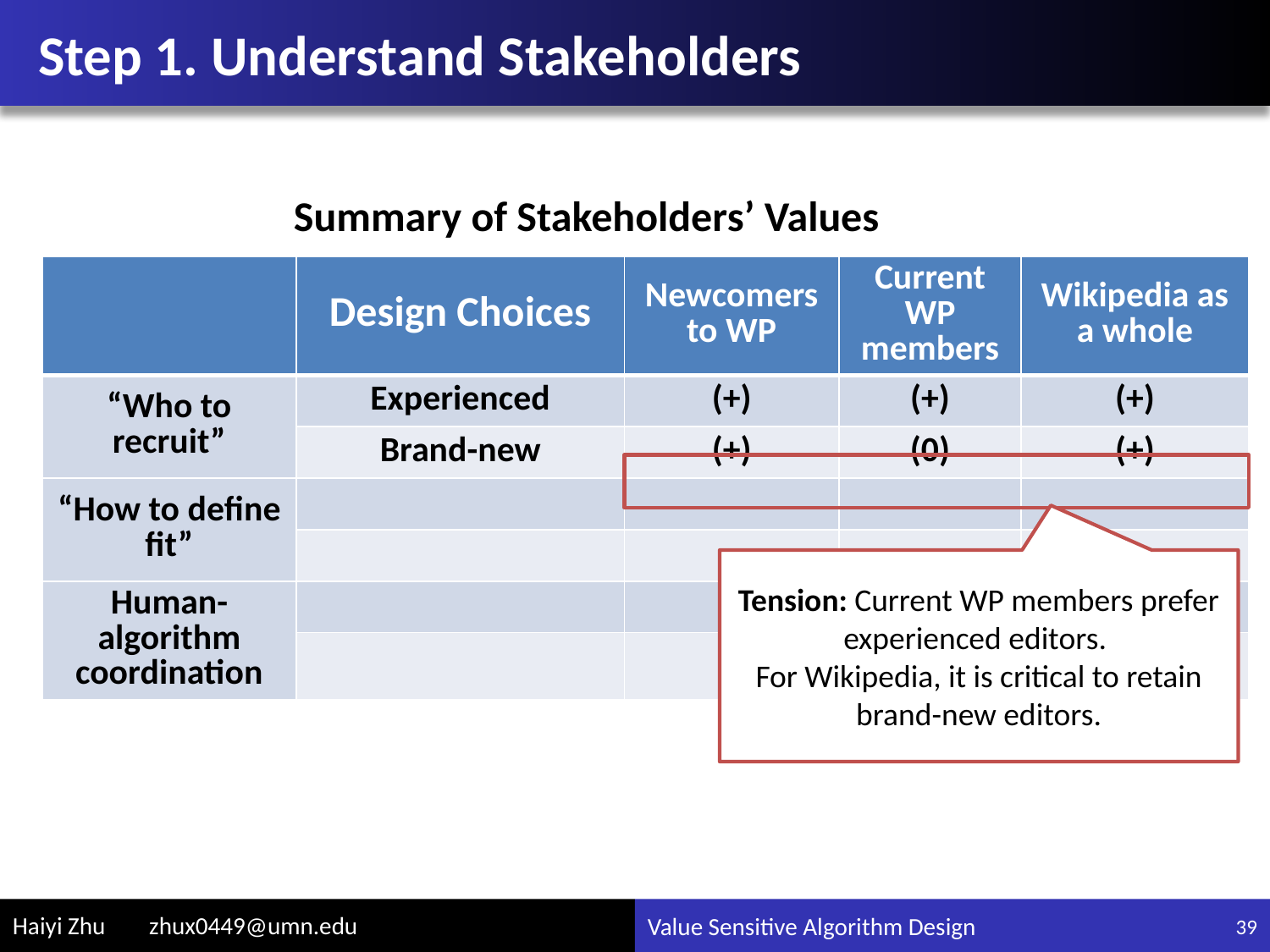

# Step 1. Understand Stakeholders
 Summary of Stakeholders’ Values
|  | Design Choices | Newcomers to WP | Current WP members | Wikipedia as a whole |
| --- | --- | --- | --- | --- |
| “Who to recruit” | Experienced | (+) | (+) | (+) |
|  | Brand-new | (+) | (0) | (+) |
| “How to define fit” |  |  |  |  |
|  |  |  |  |  |
| Human-algorithm coordination |  |  |  |  |
|  |  |  |  |  |

Tension: Current WP members prefer experienced editors.
For Wikipedia, it is critical to retain brand-new editors.
39